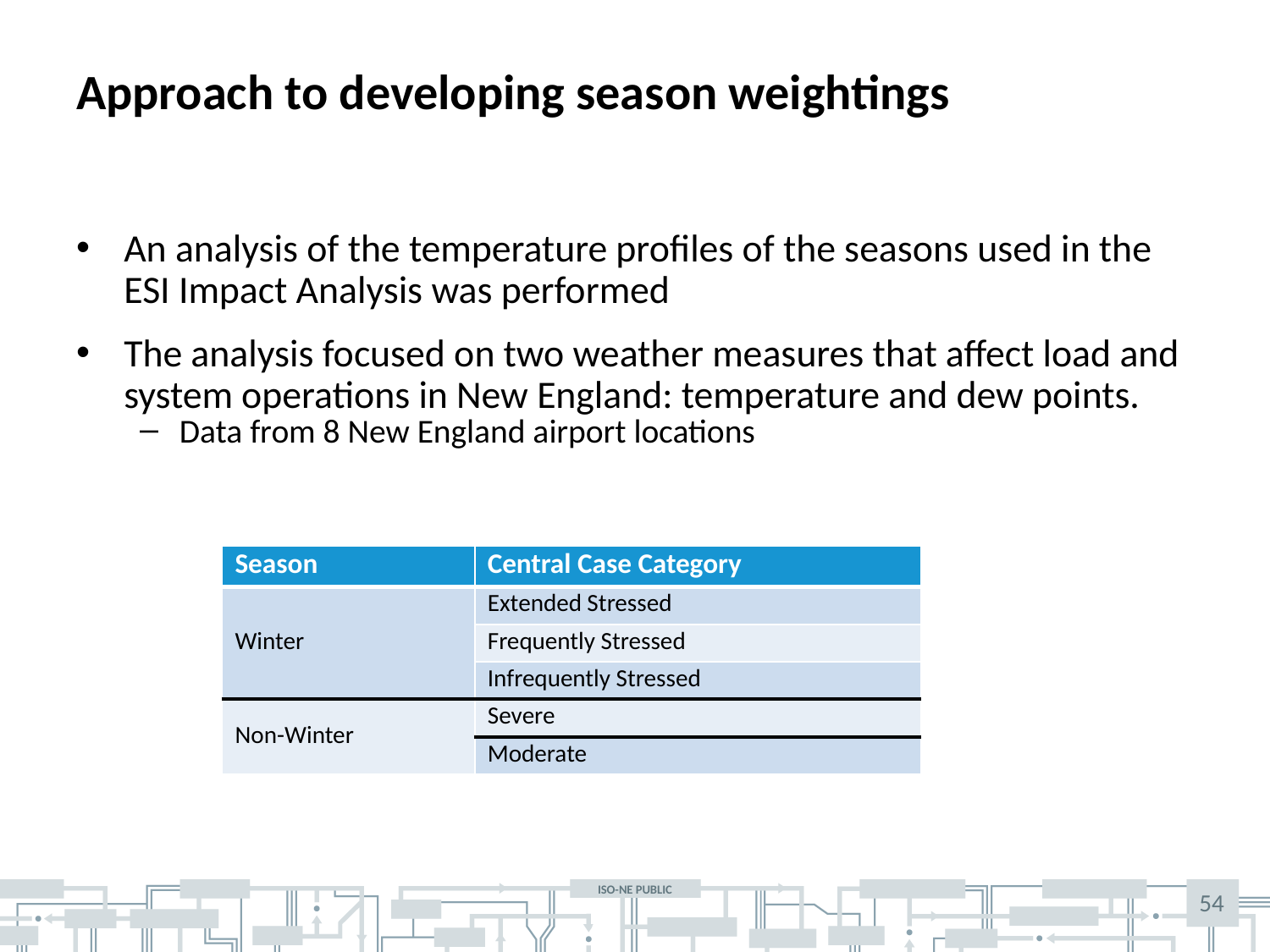

# Approach to developing season weightings
An analysis of the temperature profiles of the seasons used in the ESI Impact Analysis was performed
The analysis focused on two weather measures that affect load and system operations in New England: temperature and dew points.
Data from 8 New England airport locations
| Season | Central Case Category |
| --- | --- |
| Winter | Extended Stressed |
|  | Frequently Stressed |
|  | Infrequently Stressed |
| Non-Winter | Severe |
|  | Moderate |
54